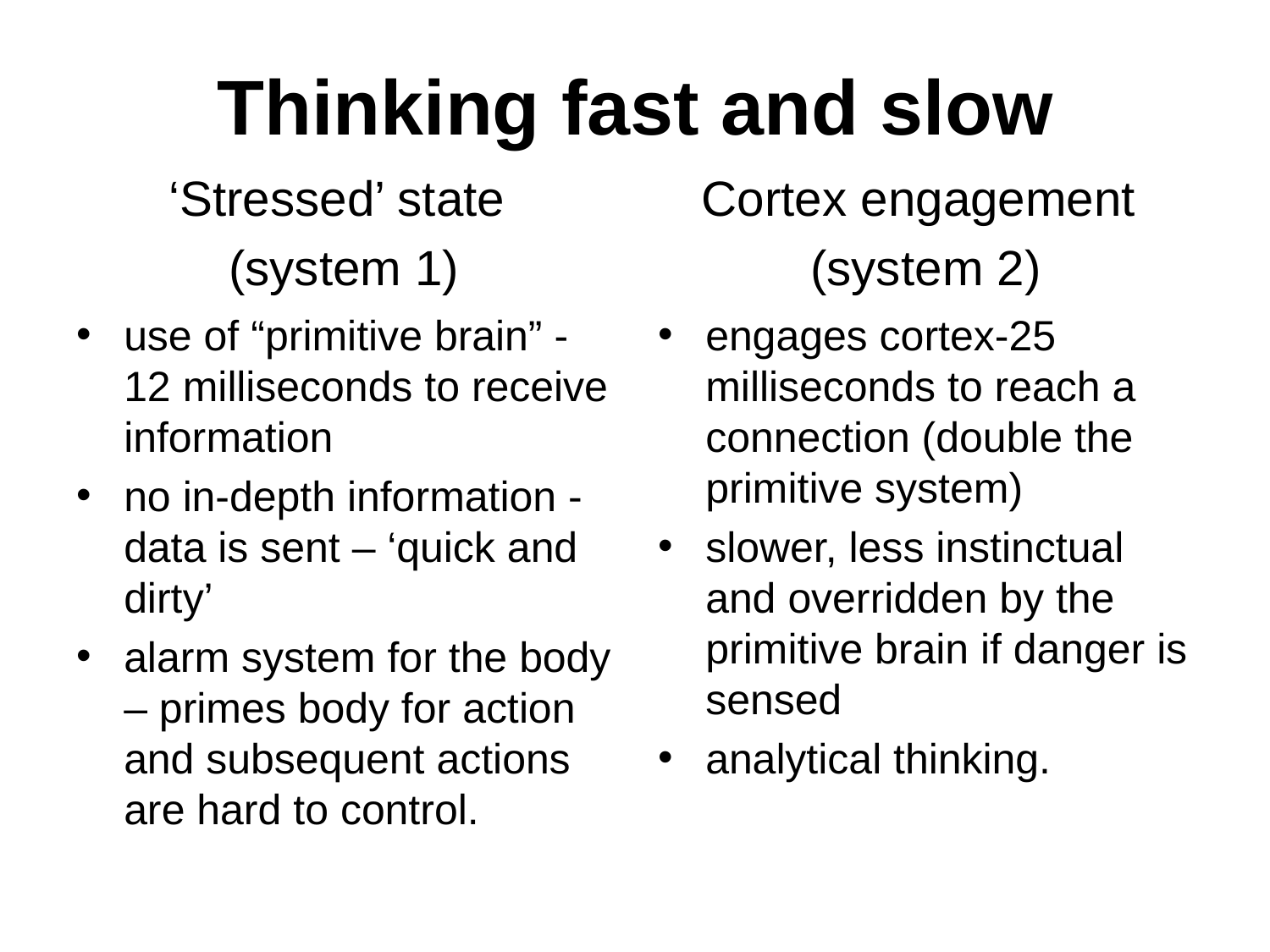

# Thinking fast and slow
‘Stressed’ state
(system 1)
Cortex engagement
(system 2)
use of “primitive brain” -12 milliseconds to receive information
no in-depth information - data is sent – ‘quick and dirty’
alarm system for the body – primes body for action and subsequent actions are hard to control.

engages cortex-25 milliseconds to reach a connection (double the primitive system)
slower, less instinctual and overridden by the primitive brain if danger is sensed
analytical thinking.